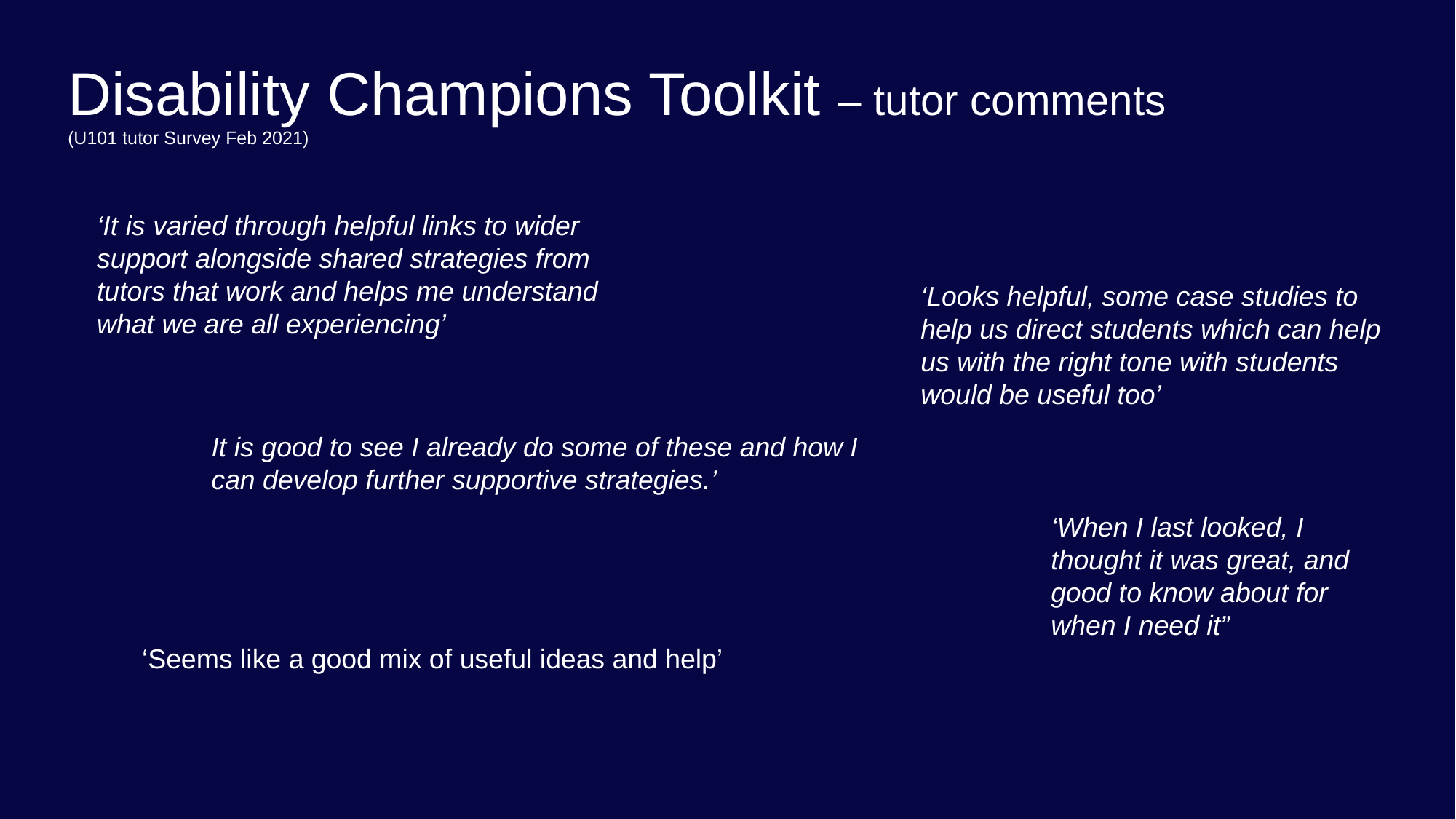

# Disability Champions Toolkit – tutor comments (U101 tutor Survey Feb 2021)

‘It is varied through helpful links to wider support alongside shared strategies from tutors that work and helps me understand what we are all experiencing’
‘Looks helpful, some case studies to help us direct students which can help us with the right tone with students would be useful too’
It is good to see I already do some of these and how I can develop further supportive strategies.’
‘When I last looked, I thought it was great, and good to know about for when I need it”
‘Seems like a good mix of useful ideas and help’